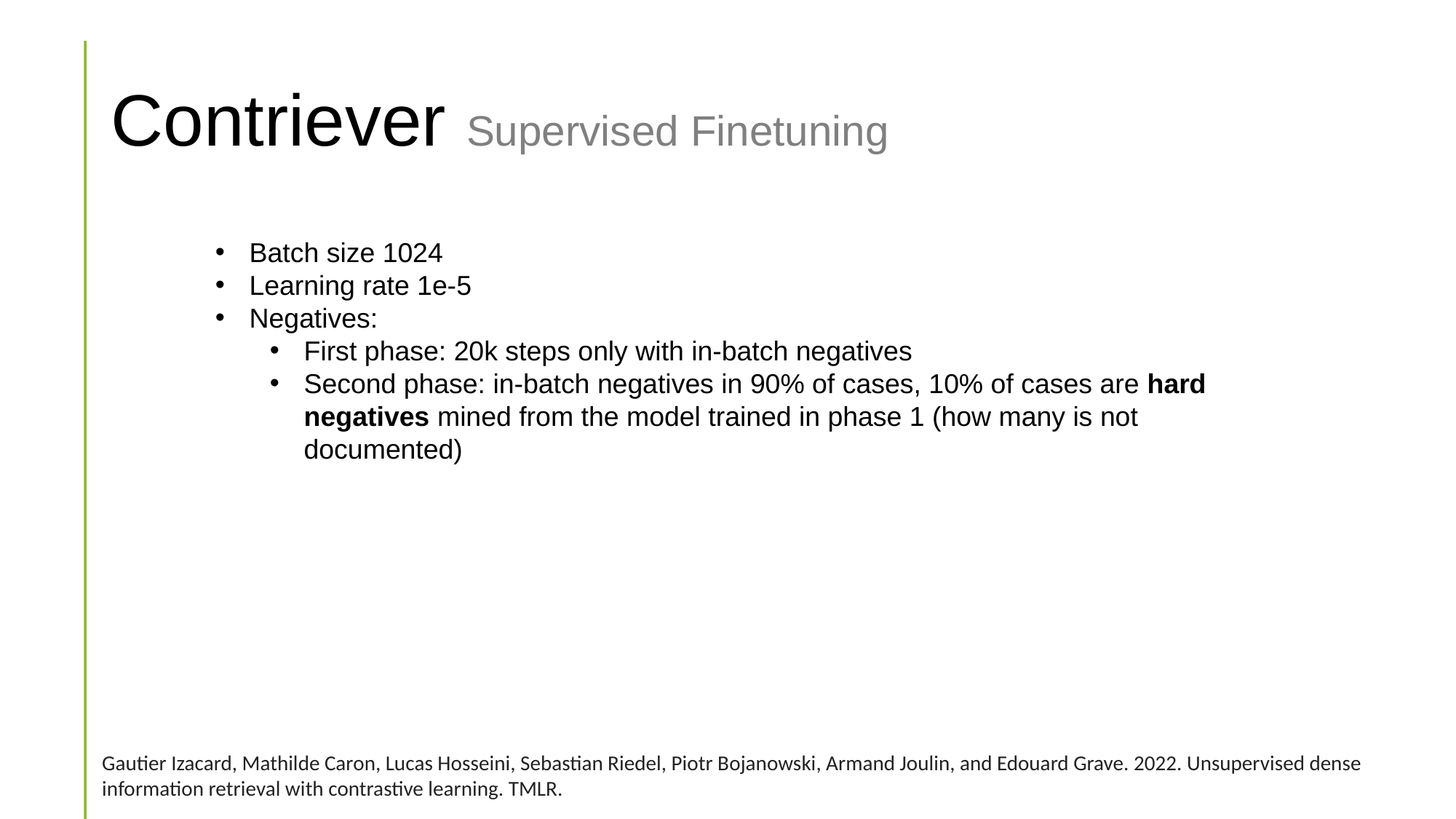

# Contriever Supervised Finetuning
Batch size 1024
Learning rate 1e-5
Negatives:
First phase: 20k steps only with in-batch negatives
Second phase: in-batch negatives in 90% of cases, 10% of cases are hard negatives mined from the model trained in phase 1 (how many is not documented)

Gautier Izacard, Mathilde Caron, Lucas Hosseini, Sebastian Riedel, Piotr Bojanowski, Armand Joulin, and Edouard Grave. 2022. Unsupervised dense information retrieval with contrastive learning. TMLR.